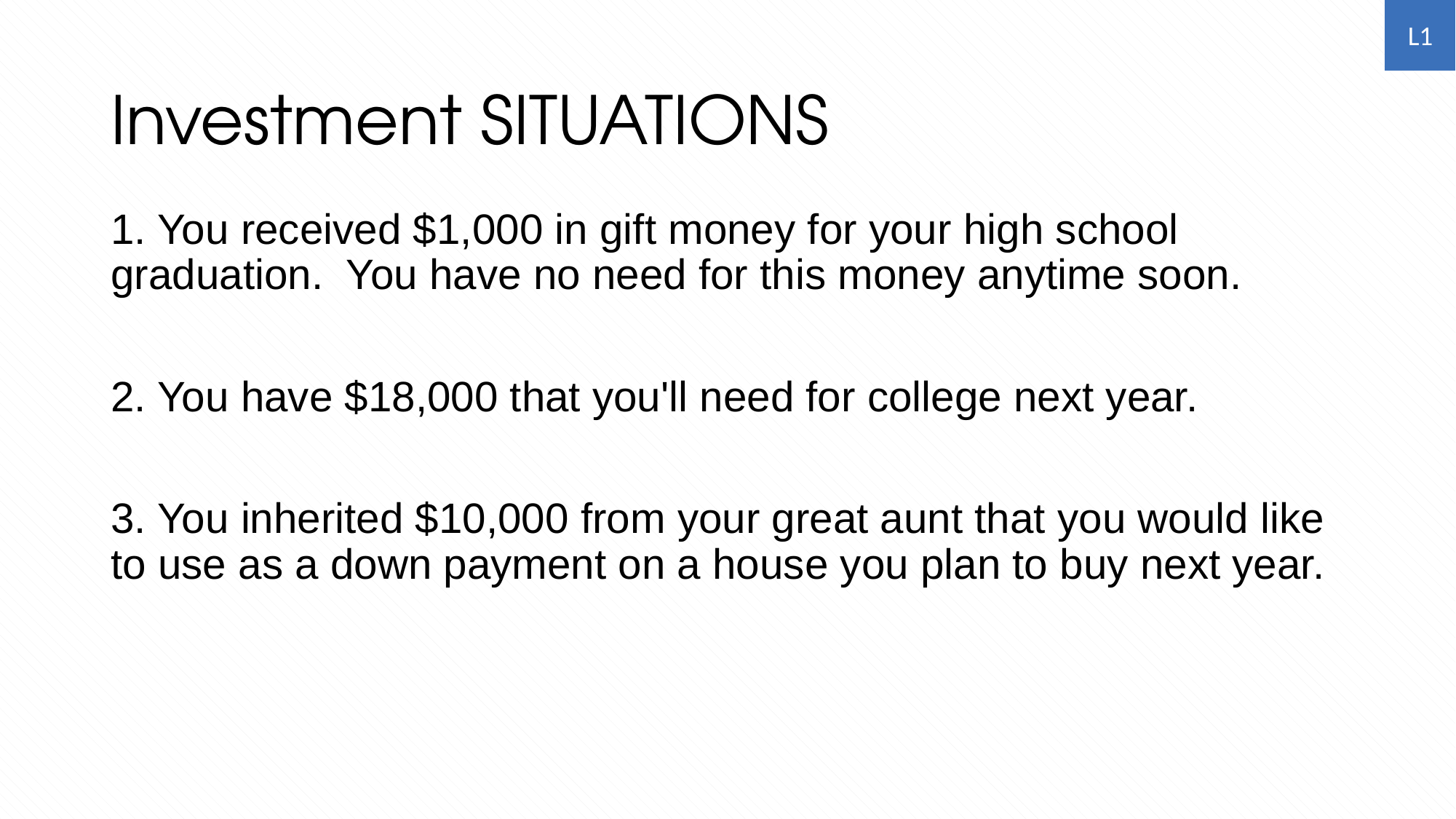

L1
# Investment SITUATIONS
1. You received $1,000 in gift money for your high school graduation.  You have no need for this money anytime soon.

2. You have $18,000 that you'll need for college next year.

3. You inherited $10,000 from your great aunt that you would like to use as a down payment on a house you plan to buy next year.